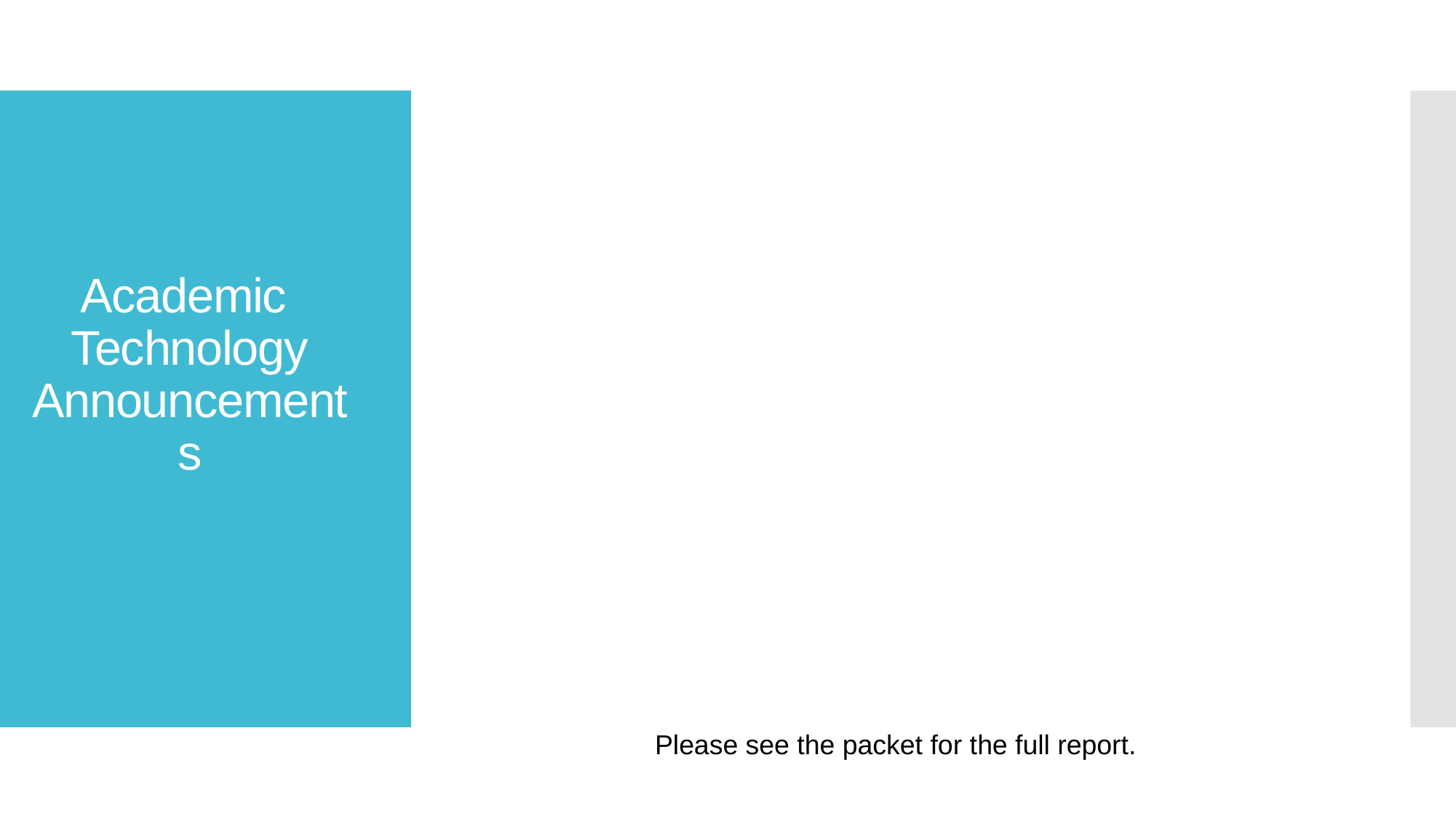

# Academic  Technology Announcements

Please see the packet for the full report.